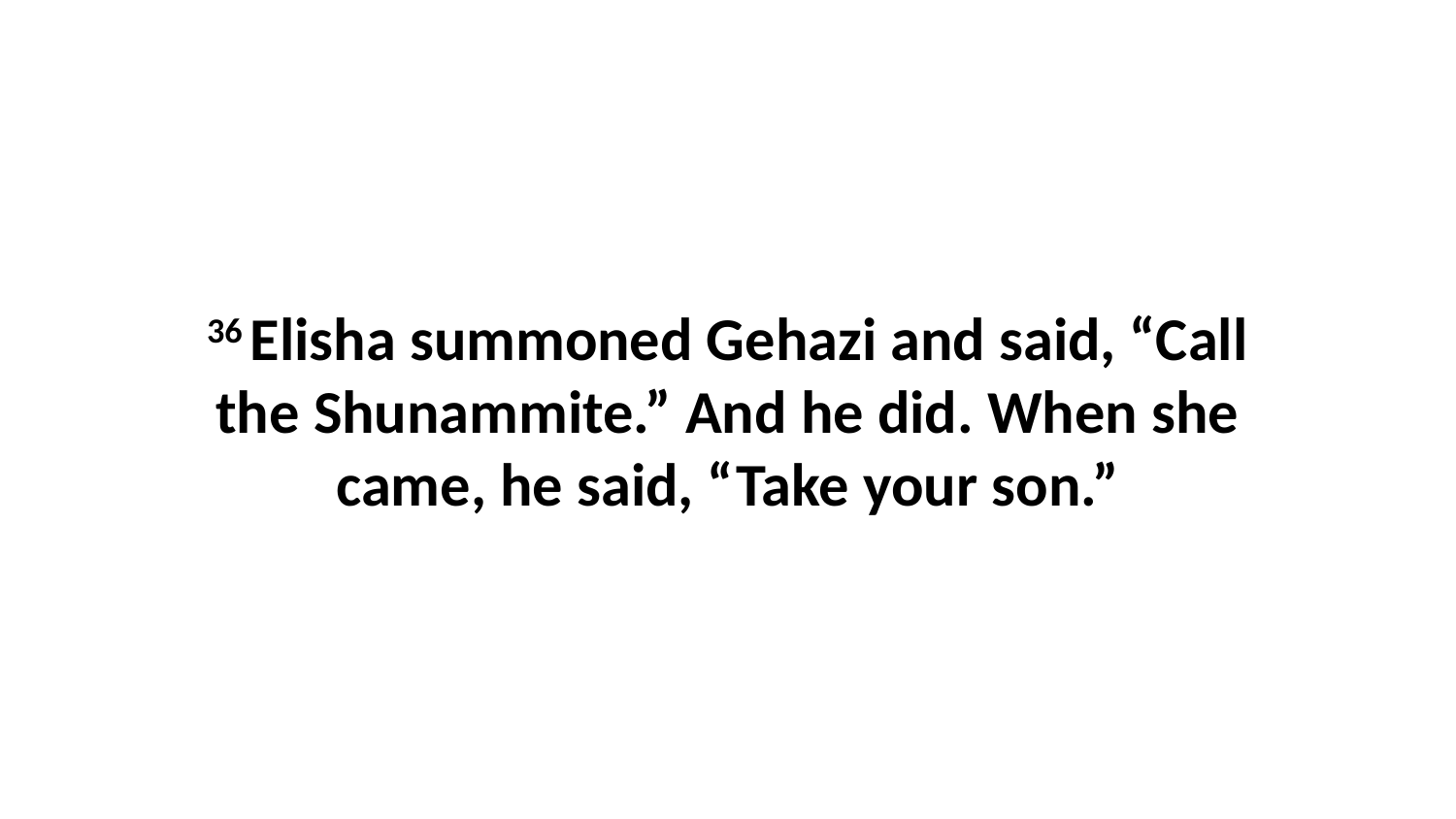

36 Elisha summoned Gehazi and said, “Call the Shunammite.” And he did. When she came, he said, “Take your son.”